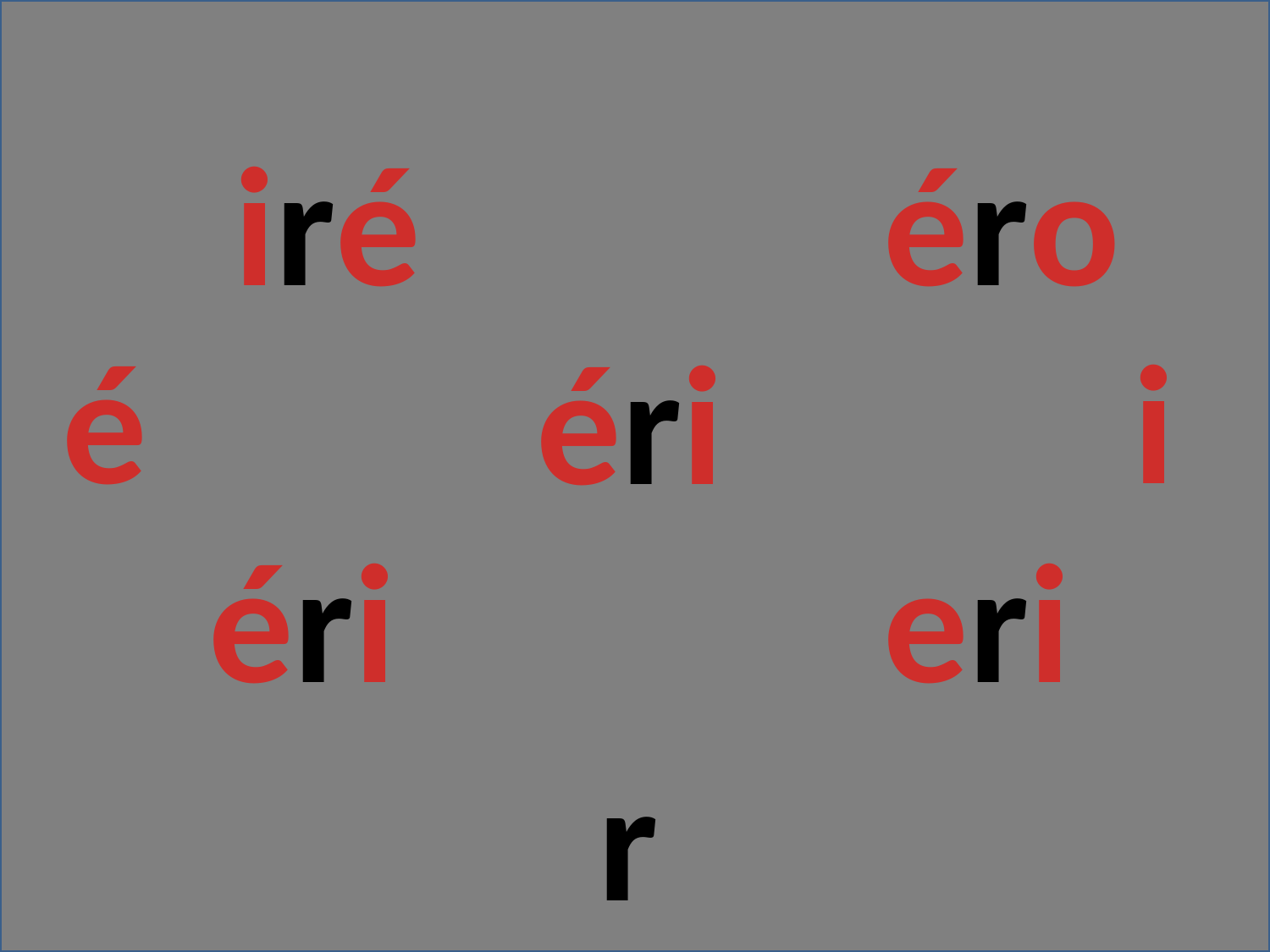

iré
éro
é
i
éri
éri
eri
r